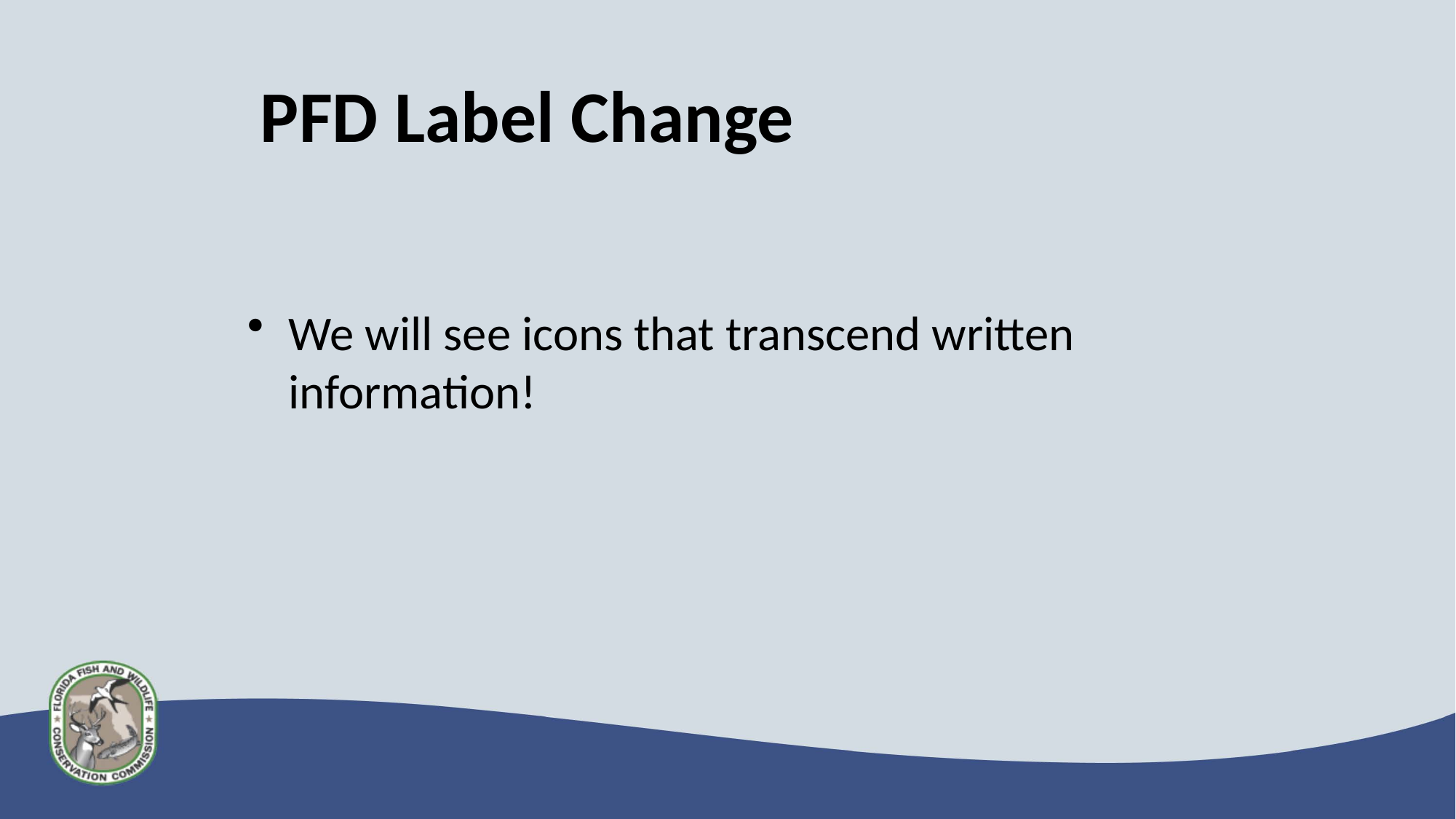

PFD Label Change

We will see icons that transcend written information!